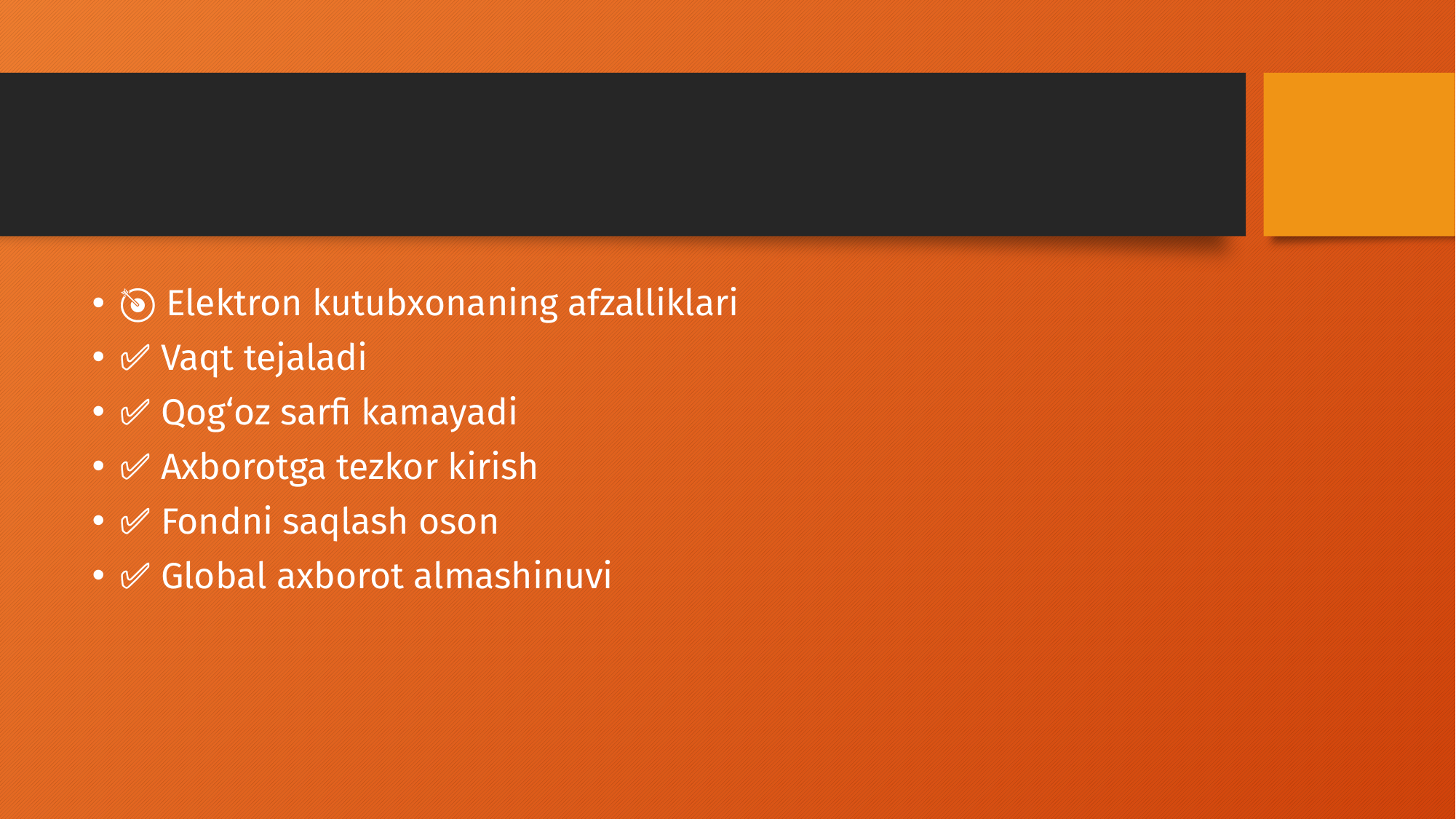

#
🎯 Elektron kutubxonaning afzalliklari
✅ Vaqt tejaladi
✅ Qog‘oz sarfi kamayadi
✅ Axborotga tezkor kirish
✅ Fondni saqlash oson
✅ Global axborot almashinuvi